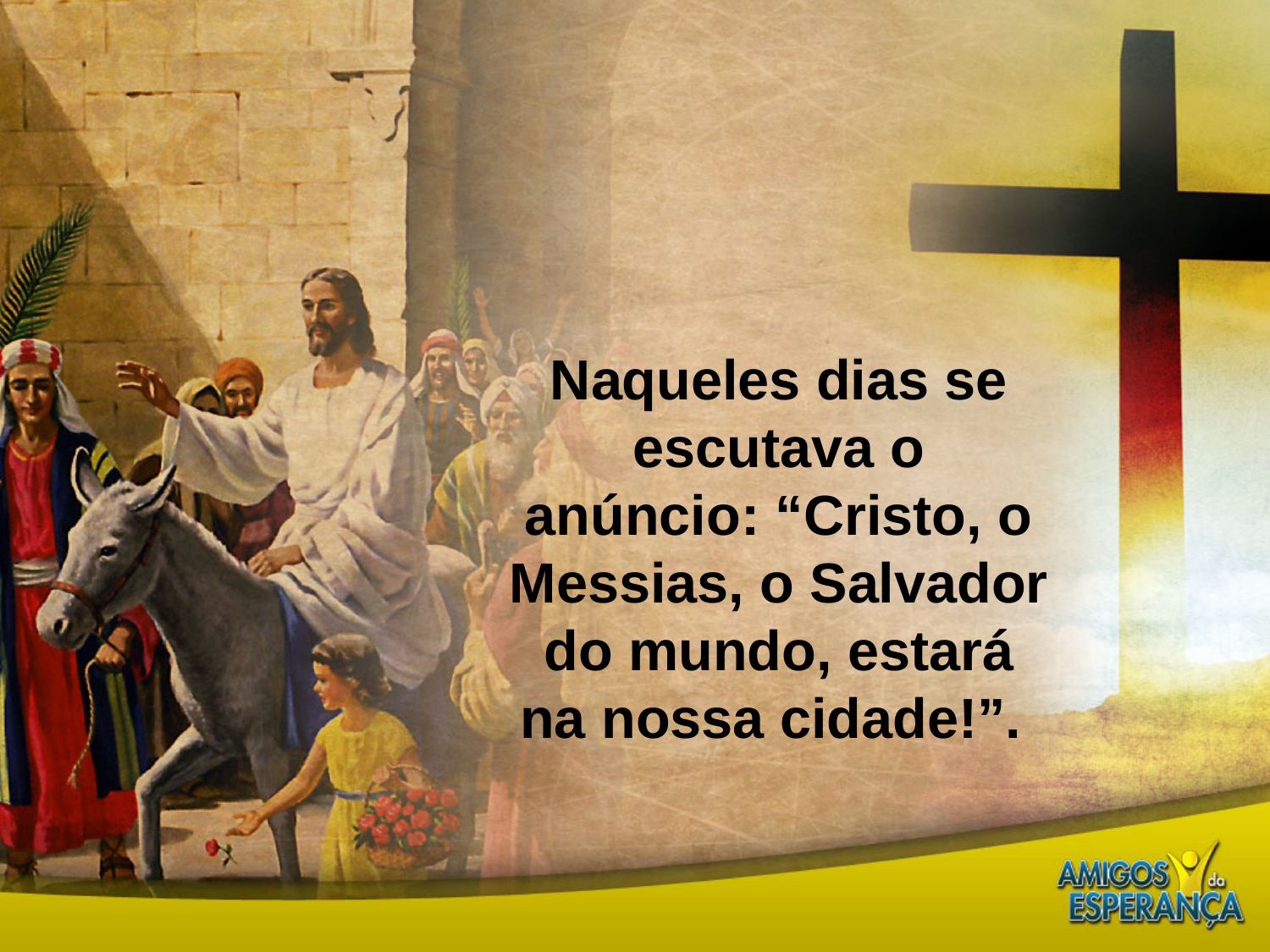

Naqueles dias se escutava o anúncio: “Cristo, o Messias, o Salvador do mundo, estará na nossa cidade!”.